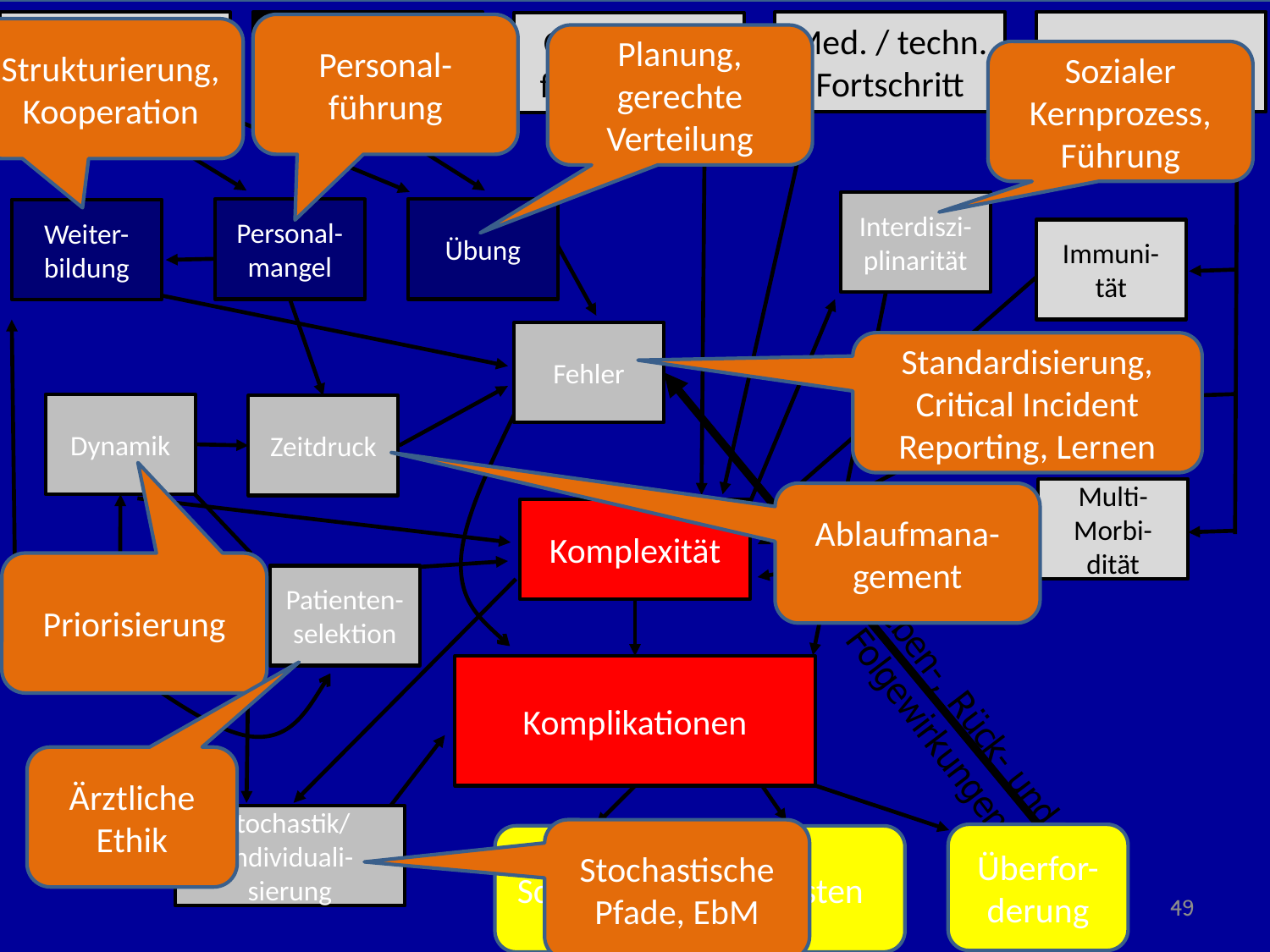

Med. / techn. Fortschritt
Demografie
Arbeitszeit-gesetze
Generation Z
Gesetzl. An-forderungen
Personal-führung
Strukturierung, Kooperation
Planung, gerechte Verteilung
Sozialer Kernprozess, Führung
Interdiszi-plinarität
Personal-mangel
Übung
Weiter-bildung
Immuni-tät
Fehler
Standardisierung, Critical Incident Reporting, Lernen
Knochen und Gewebe
Dynamik
Zeitdruck
Multi-Morbi-dität
Ablaufmana-gement
Komplexität

Priorisierung
Finanzierung
Patienten-selektion
Komplikationen

Neben-, Rück- und Folgewirkungen
Ärztliche Ethik
Stochastik/  Individuali-sierung
Stochastische Pfade, EbM
Überfor-derung
Leid/ Schmerz/ Tod
Kosten
49